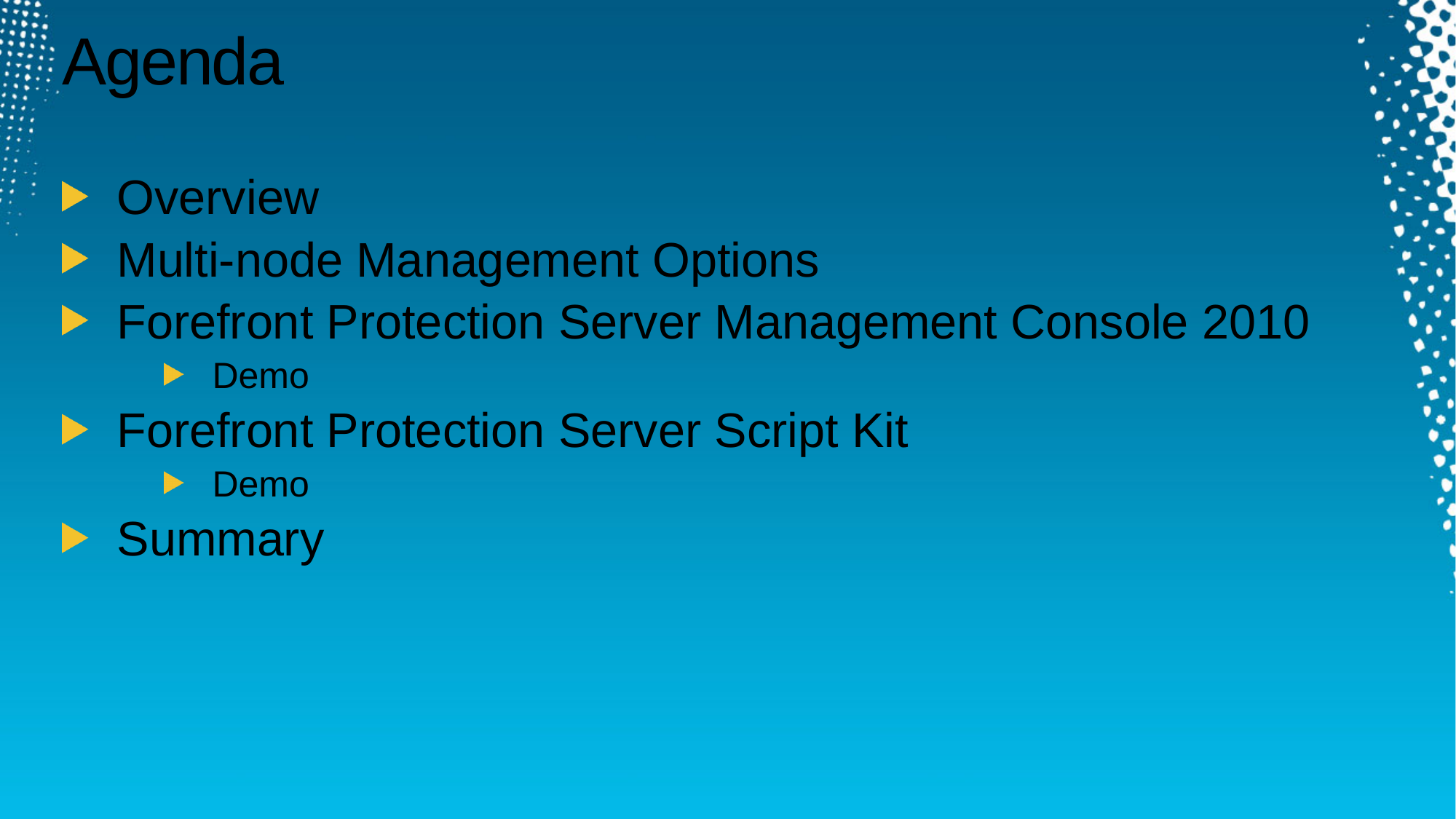

# Agenda
Overview
Multi-node Management Options
Forefront Protection Server Management Console 2010
Demo
Forefront Protection Server Script Kit
Demo
Summary